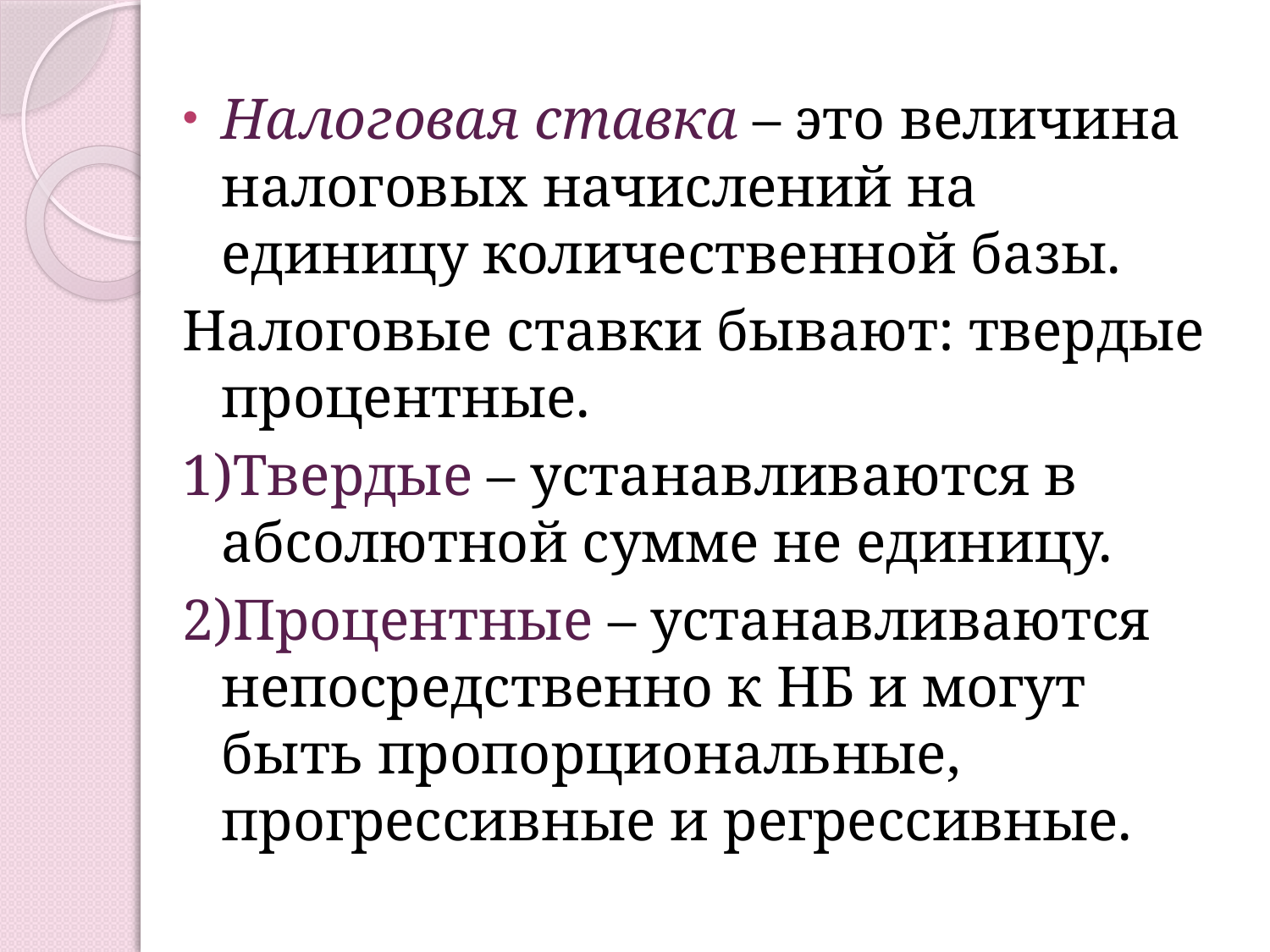

Налоговая ставка – это величина налоговых начислений на единицу количественной базы.
Налоговые ставки бывают: твердые процентные.
1)Твердые – устанавливаются в абсолютной сумме не единицу.
2)Процентные – устанавливаются непосредственно к НБ и могут быть пропорциональные, прогрессивные и регрессивные.